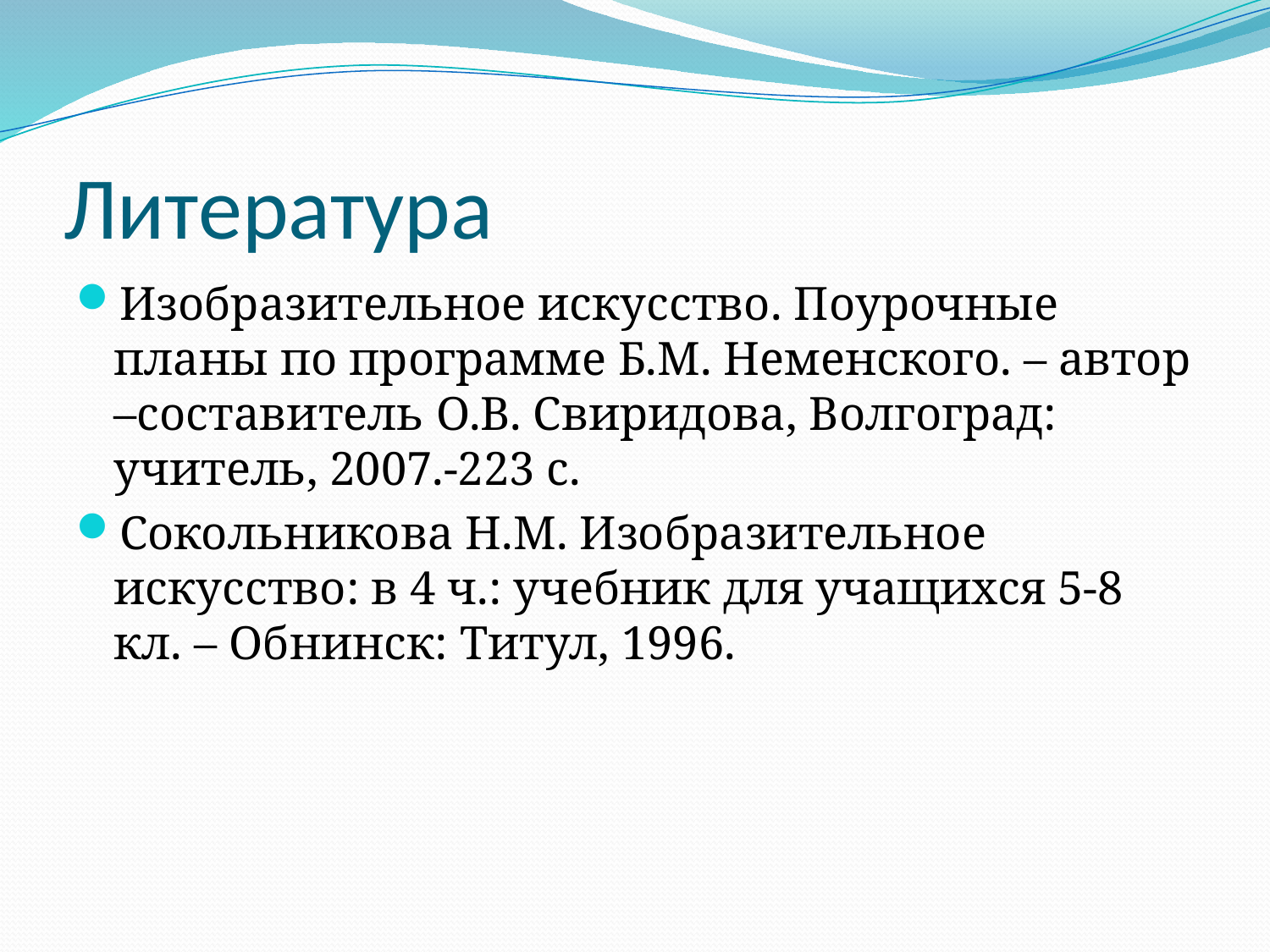

# Литература
Изобразительное искусство. Поурочные планы по программе Б.М. Неменского. – автор –составитель О.В. Свиридова, Волгоград: учитель, 2007.-223 с.
Сокольникова Н.М. Изобразительное искусство: в 4 ч.: учебник для учащихся 5-8 кл. – Обнинск: Титул, 1996.